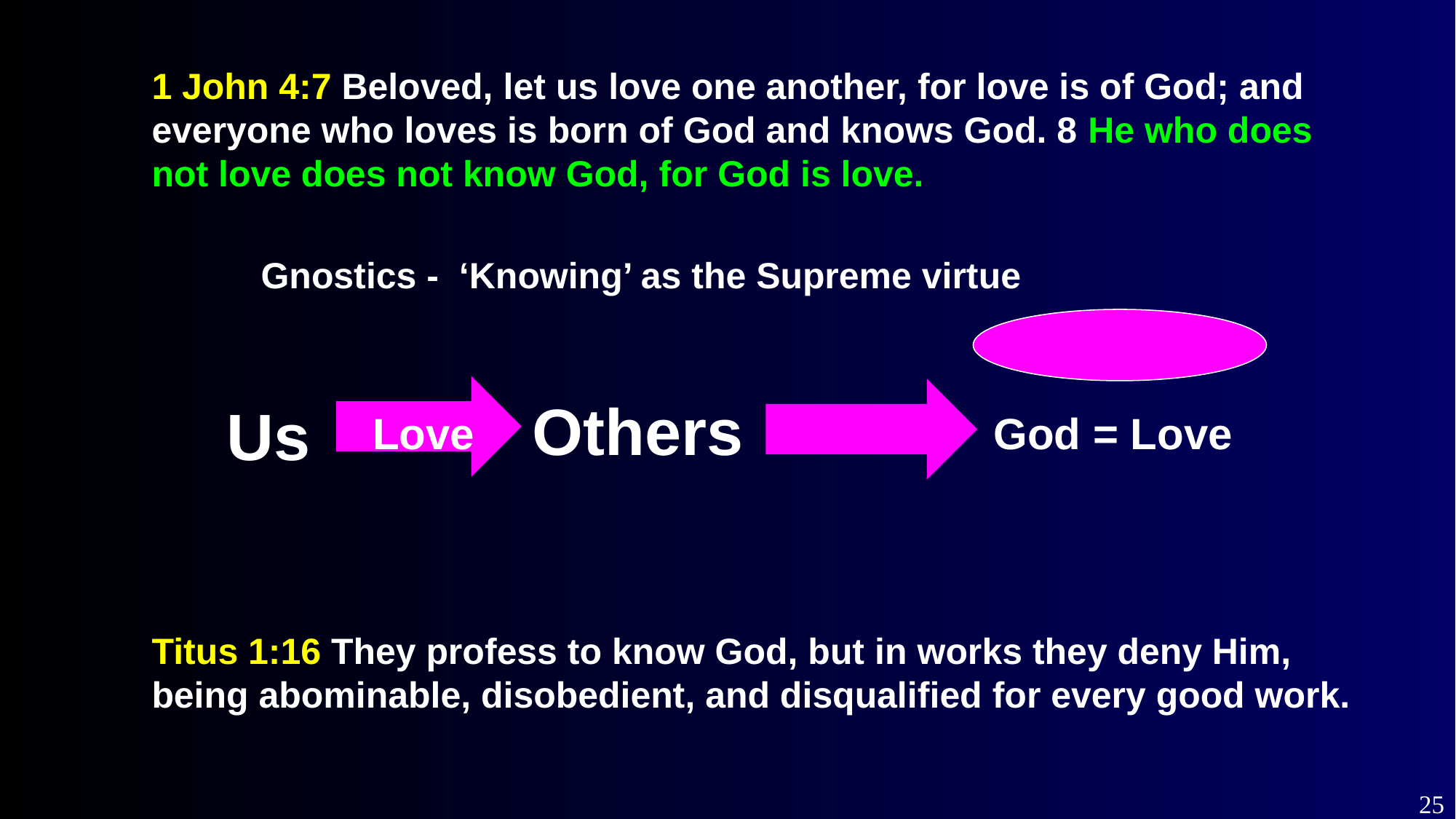

1 John 4:7 Beloved, let us love one another, for love is of God; and everyone who loves is born of God and knows God. 8 He who does not love does not know God, for God is love.

	Gnostics -  ‘Knowing’ as the Supreme virtue

Others
Us
Love
God = Love

Titus 1:16 They profess to know God, but in works they deny Him, being abominable, disobedient, and disqualified for every good work.

25